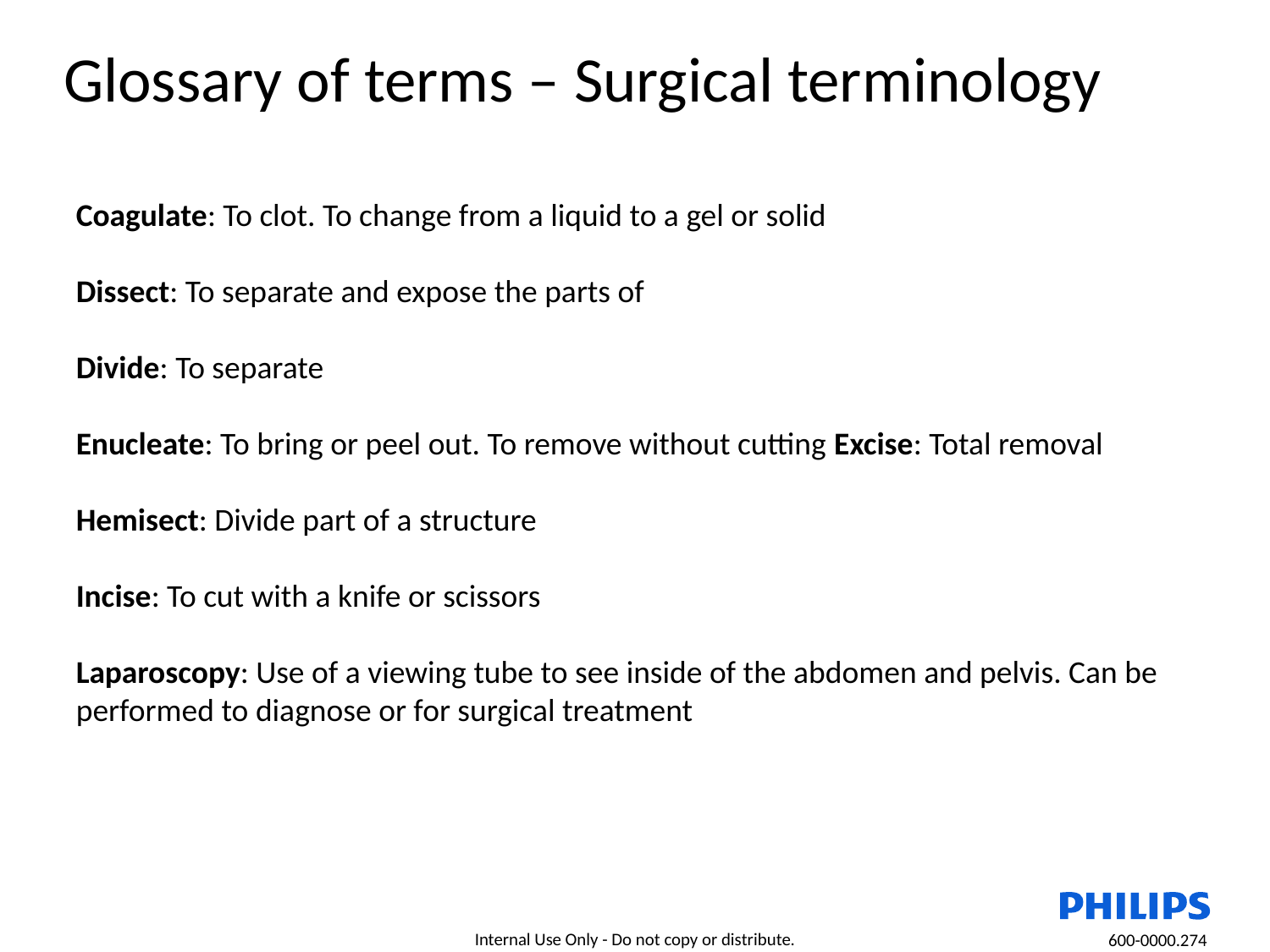

# Glossary of terms – Surgical terminology
Coagulate: To clot. To change from a liquid to a gel or solid

Dissect: To separate and expose the parts of

Divide: To separate

Enucleate: To bring or peel out. To remove without cutting Excise: Total removal

Hemisect: Divide part of a structure

Incise: To cut with a knife or scissors

Laparoscopy: Use of a viewing tube to see inside of the abdomen and pelvis. Can be performed to diagnose or for surgical treatment